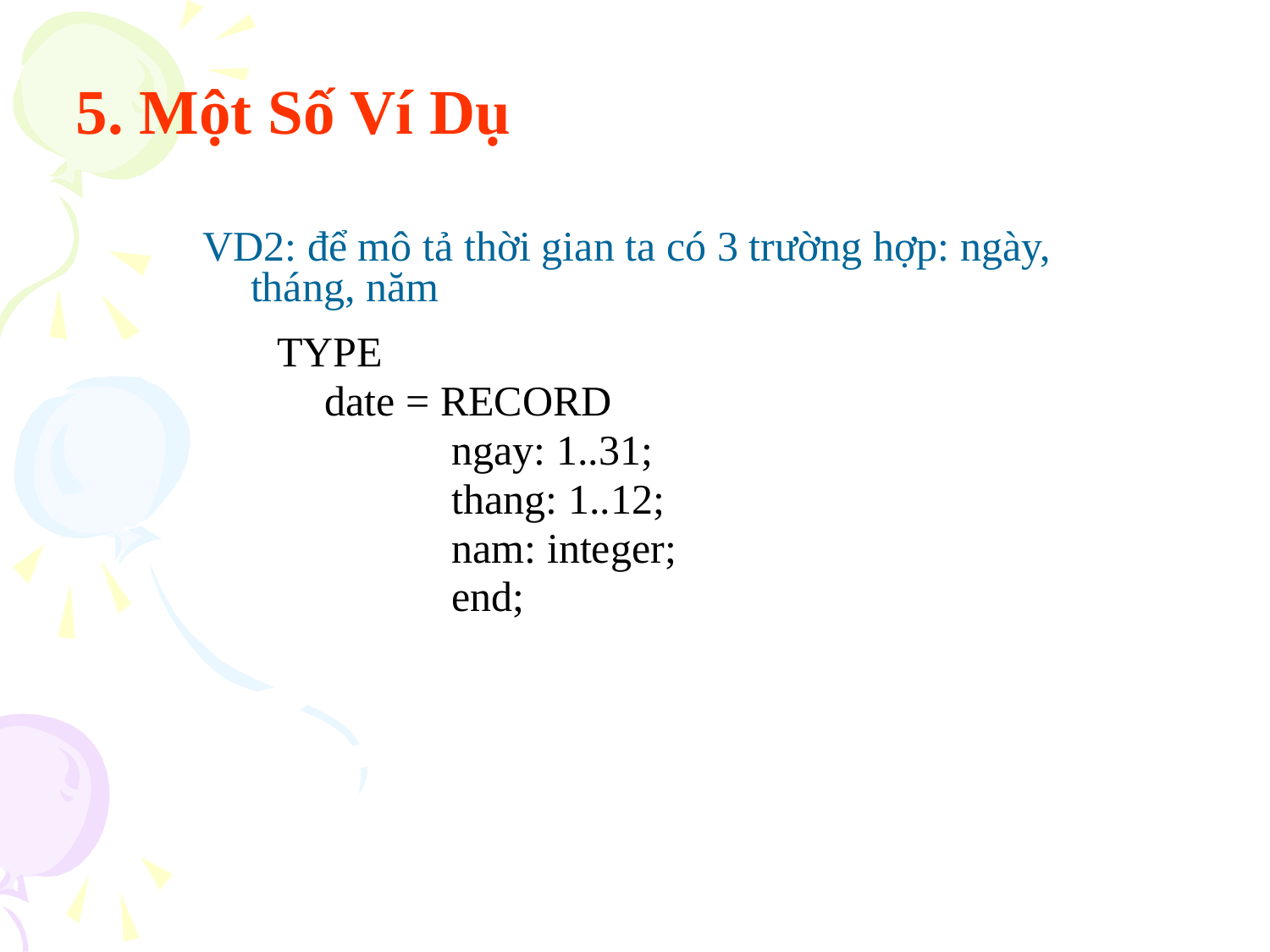

5. Một Số Ví Dụ
VD2: để mô tả thời gian ta có 3 trường hợp: ngày, tháng, năm
TYPE
	date = RECORD
		ngay: 1..31;
		thang: 1..12;
		nam: integer;
		end;